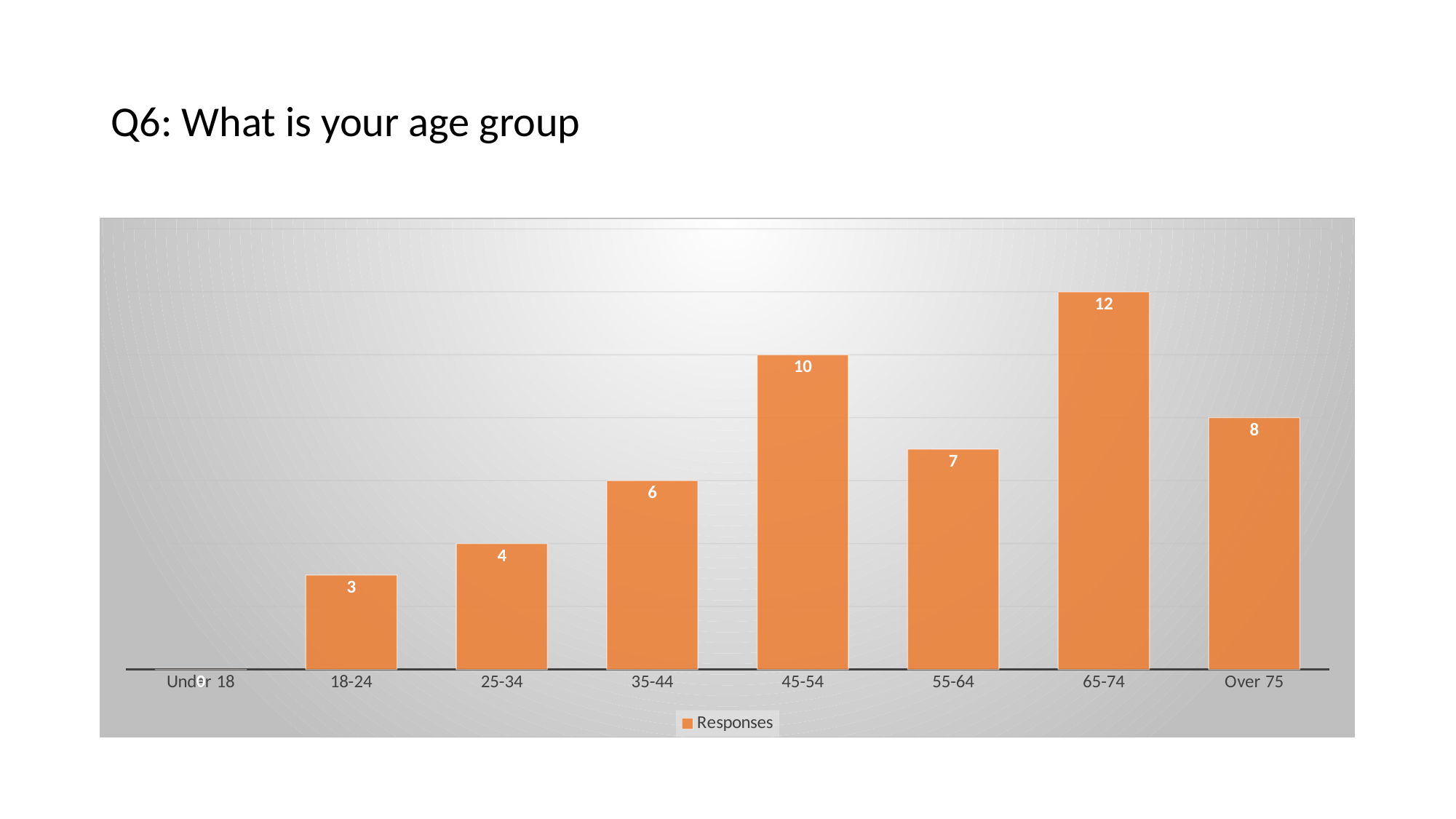

# Q6: What is your age group

### Chart

| Category | Responses |
|---|---|
| Under 18 | 0.0 |
| 18-24 | 3.0 |
| 25-34 | 4.0 |
| 35-44 | 6.0 |
| 45-54 | 10.0 |
| 55-64 | 7.0 |
| 65-74 | 12.0 |
| Over 75 | 8.0 |